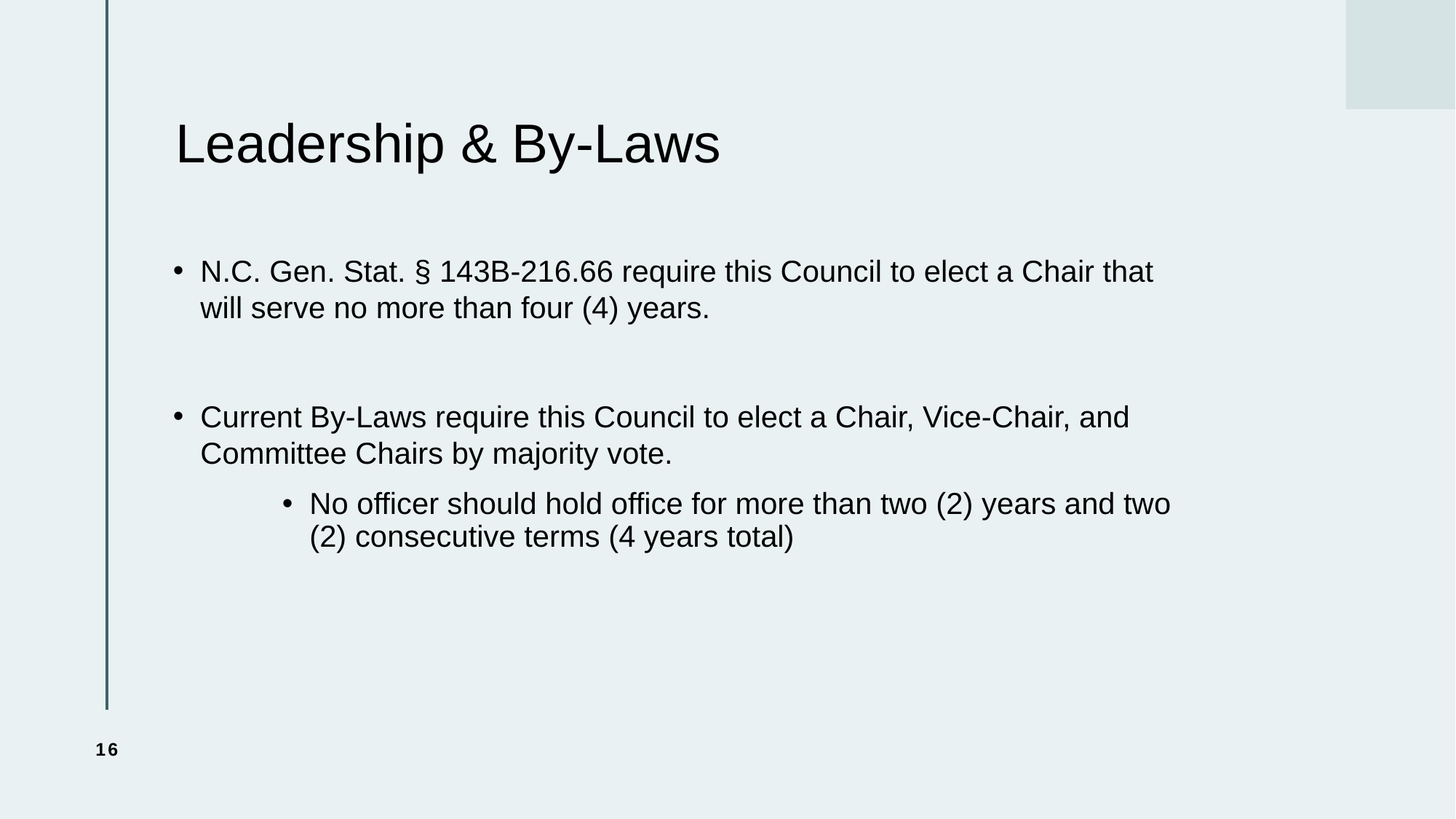

# Leadership & By-Laws
N.C. Gen. Stat. § 143B-216.66 require this Council to elect a Chair that will serve no more than four (4) years.

Current By-Laws require this Council to elect a Chair, Vice-Chair, and Committee Chairs by majority vote.
No officer should hold office for more than two (2) years and two (2) consecutive terms (4 years total)
16